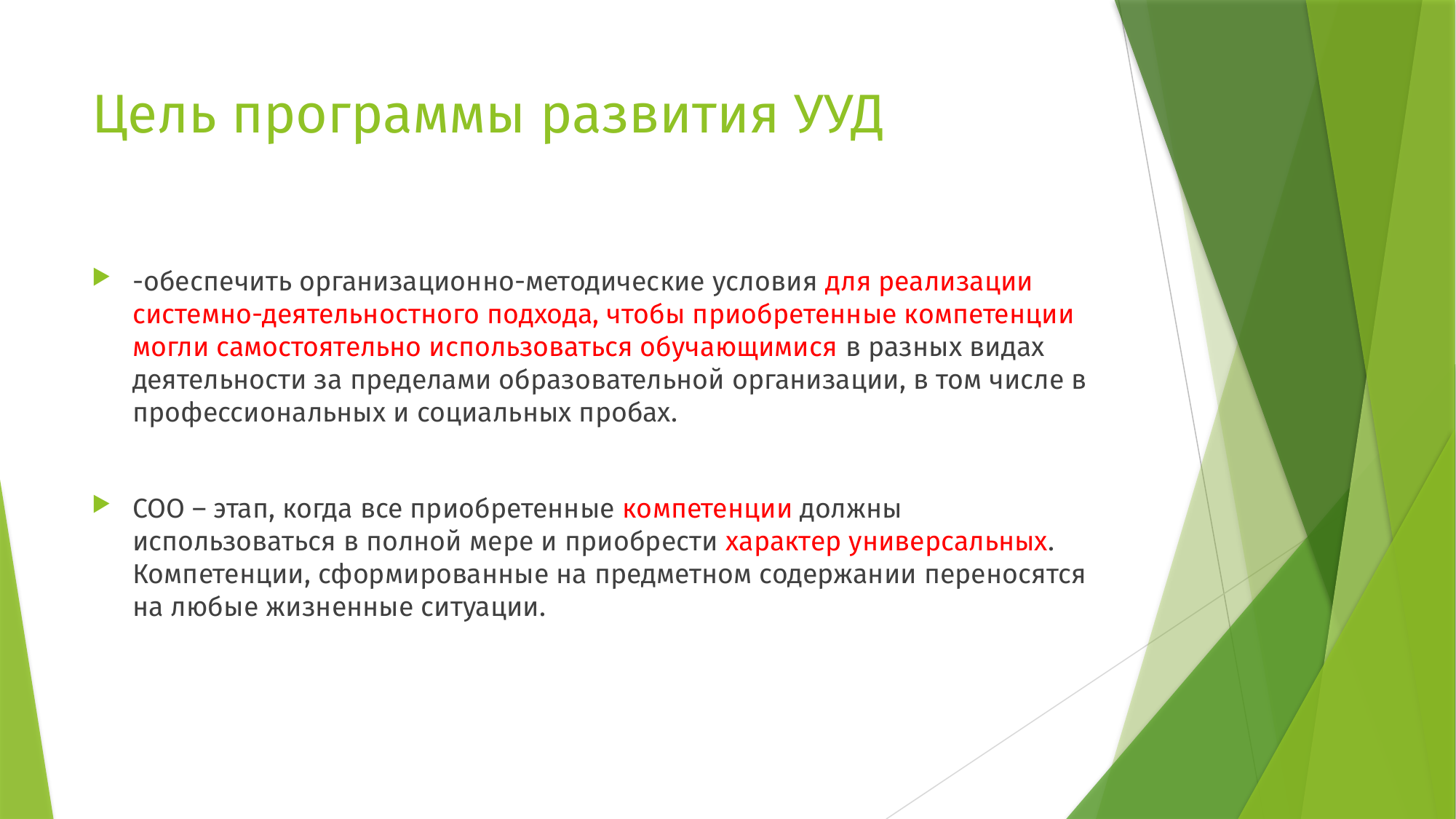

# Цель программы развития УУД
-обеспечить организационно-методические условия для реализации системно-деятельностного подхода, чтобы приобретенные компетенции могли самостоятельно использоваться обучающимися в разных видах  деятельности за пределами образовательной организации, в том числе в профессиональных и социальных пробах.

СОО – этап, когда все приобретенные компетенции должны использоваться в полной мере и приобрести характер универсальных. Компетенции, сформированные на предметном содержании переносятся на любые жизненные ситуации.